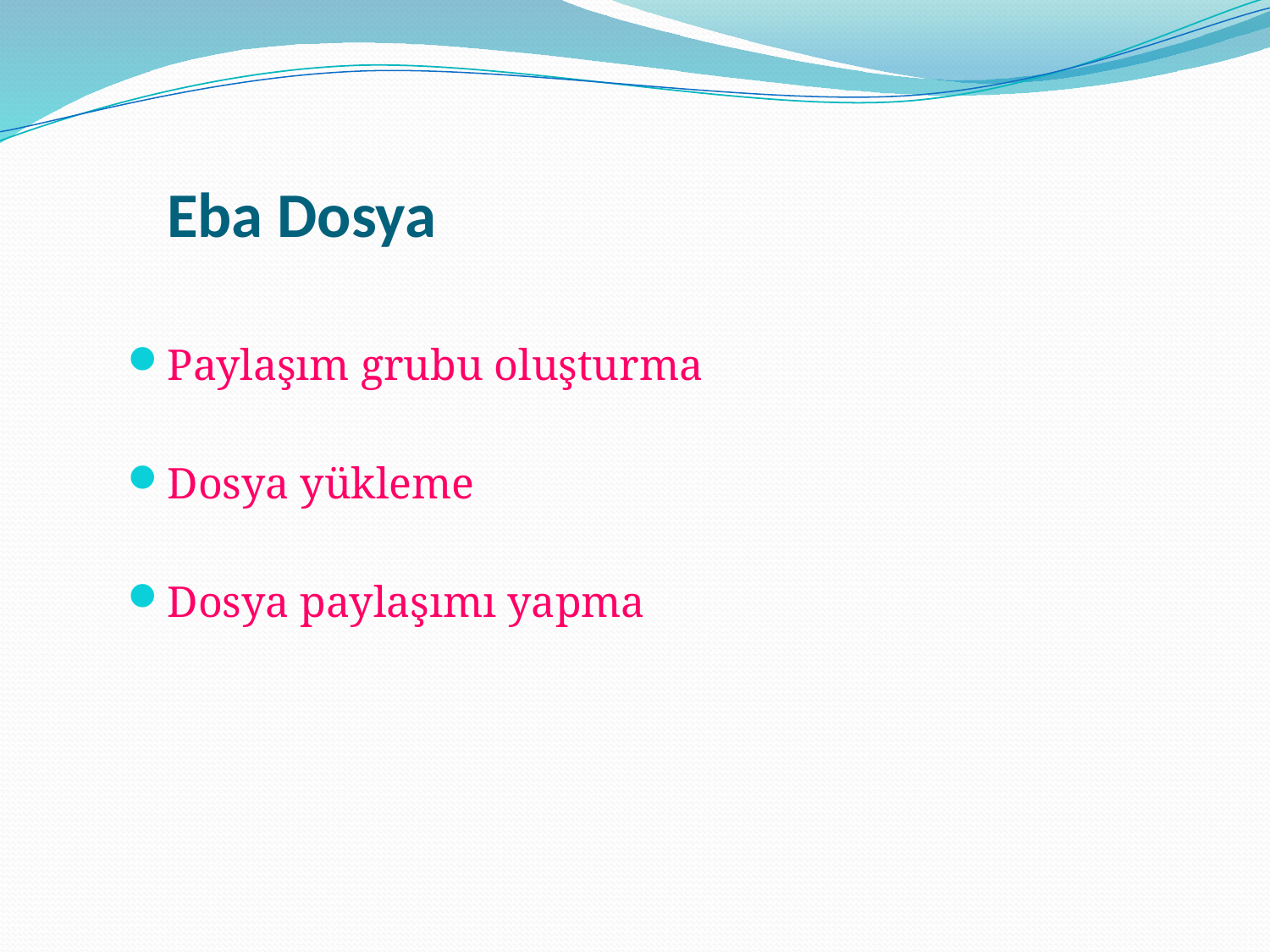

# Eba Dosya

Paylaşım grubu oluşturma

Dosya yükleme

Dosya paylaşımı yapma